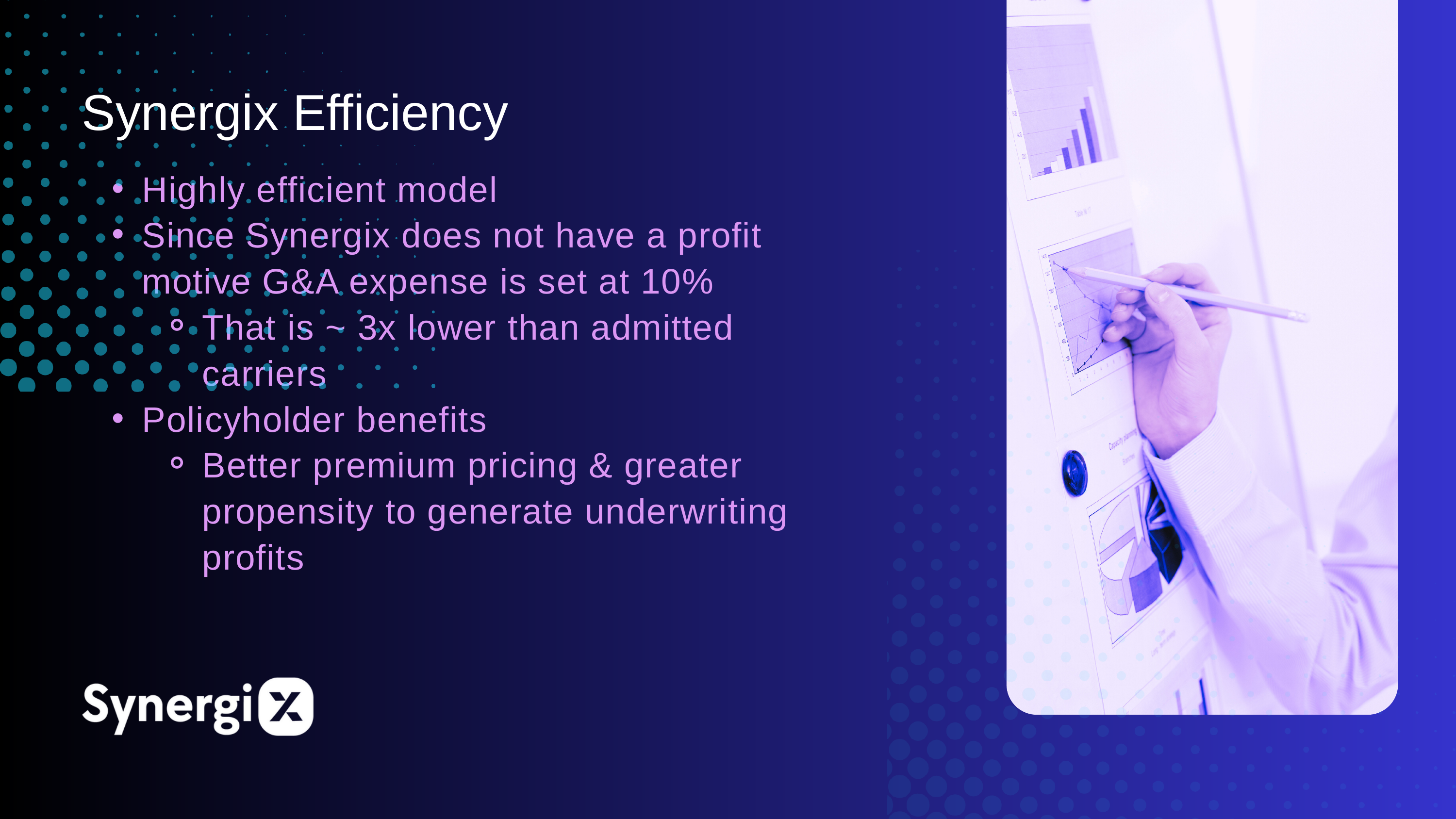

Synergix Efficiency
Highly efficient model
Since Synergix does not have a profit motive G&A expense is set at 10%
That is ~ 3x lower than admitted carriers
Policyholder benefits
Better premium pricing & greater propensity to generate underwriting profits